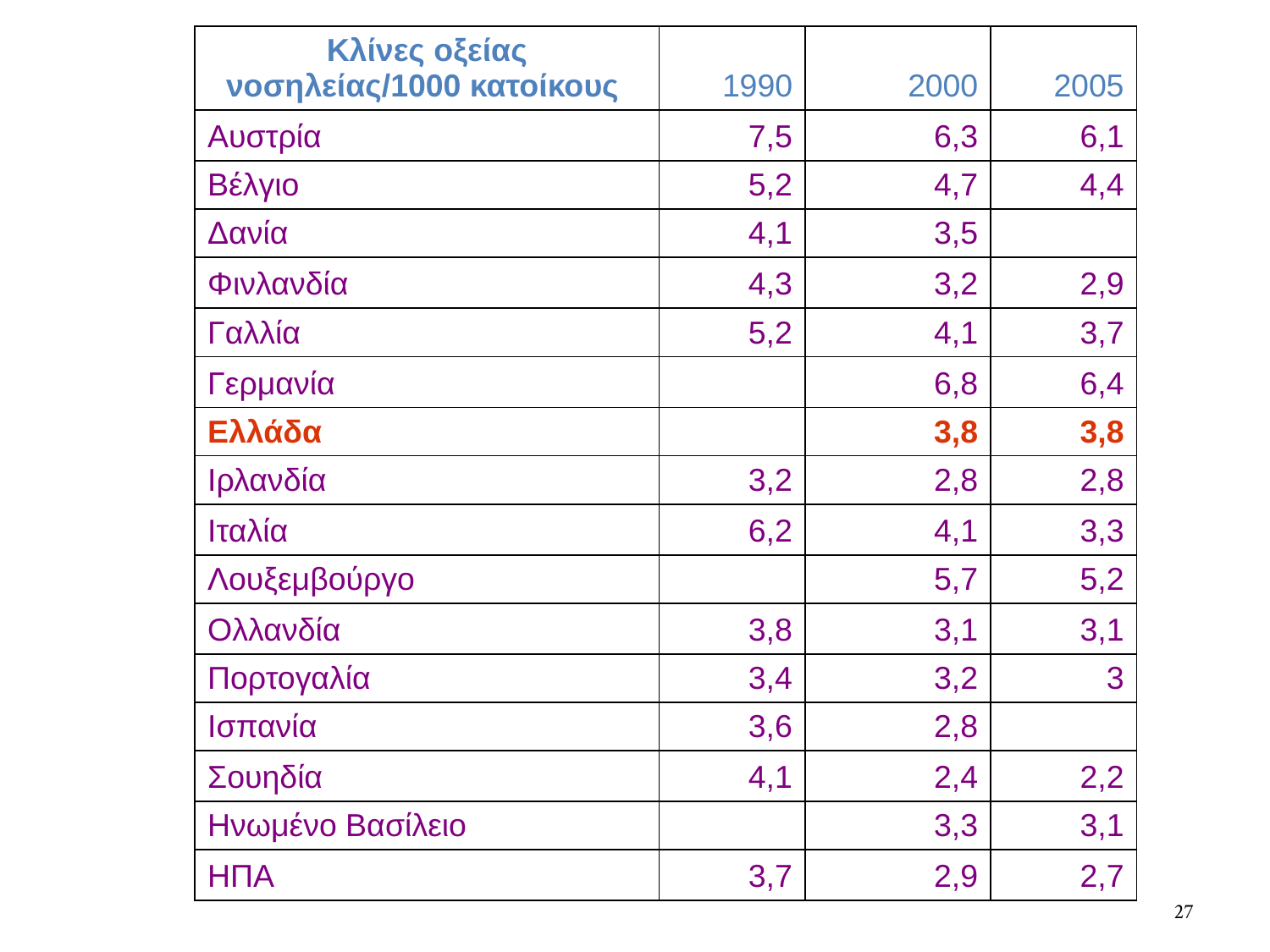

| Κλίνες οξείας νοσηλείας/1000 κατοίκους | 1990 | 2000 | 2005 |
| --- | --- | --- | --- |
| Αυστρία | 7,5 | 6,3 | 6,1 |
| Βέλγιο | 5,2 | 4,7 | 4,4 |
| Δανία | 4,1 | 3,5 |  |
| Φινλανδία | 4,3 | 3,2 | 2,9 |
| Γαλλία | 5,2 | 4,1 | 3,7 |
| Γερμανία |  | 6,8 | 6,4 |
| Ελλάδα |  | 3,8 | 3,8 |
| Ιρλανδία | 3,2 | 2,8 | 2,8 |
| Ιταλία | 6,2 | 4,1 | 3,3 |
| Λουξεμβούργο |  | 5,7 | 5,2 |
| Ολλανδία | 3,8 | 3,1 | 3,1 |
| Πορτογαλία | 3,4 | 3,2 | 3 |
| Ισπανία | 3,6 | 2,8 |  |
| Σουηδία | 4,1 | 2,4 | 2,2 |
| Ηνωμένο Βασίλειο |  | 3,3 | 3,1 |
| ΗΠΑ | 3,7 | 2,9 | 2,7 |
27